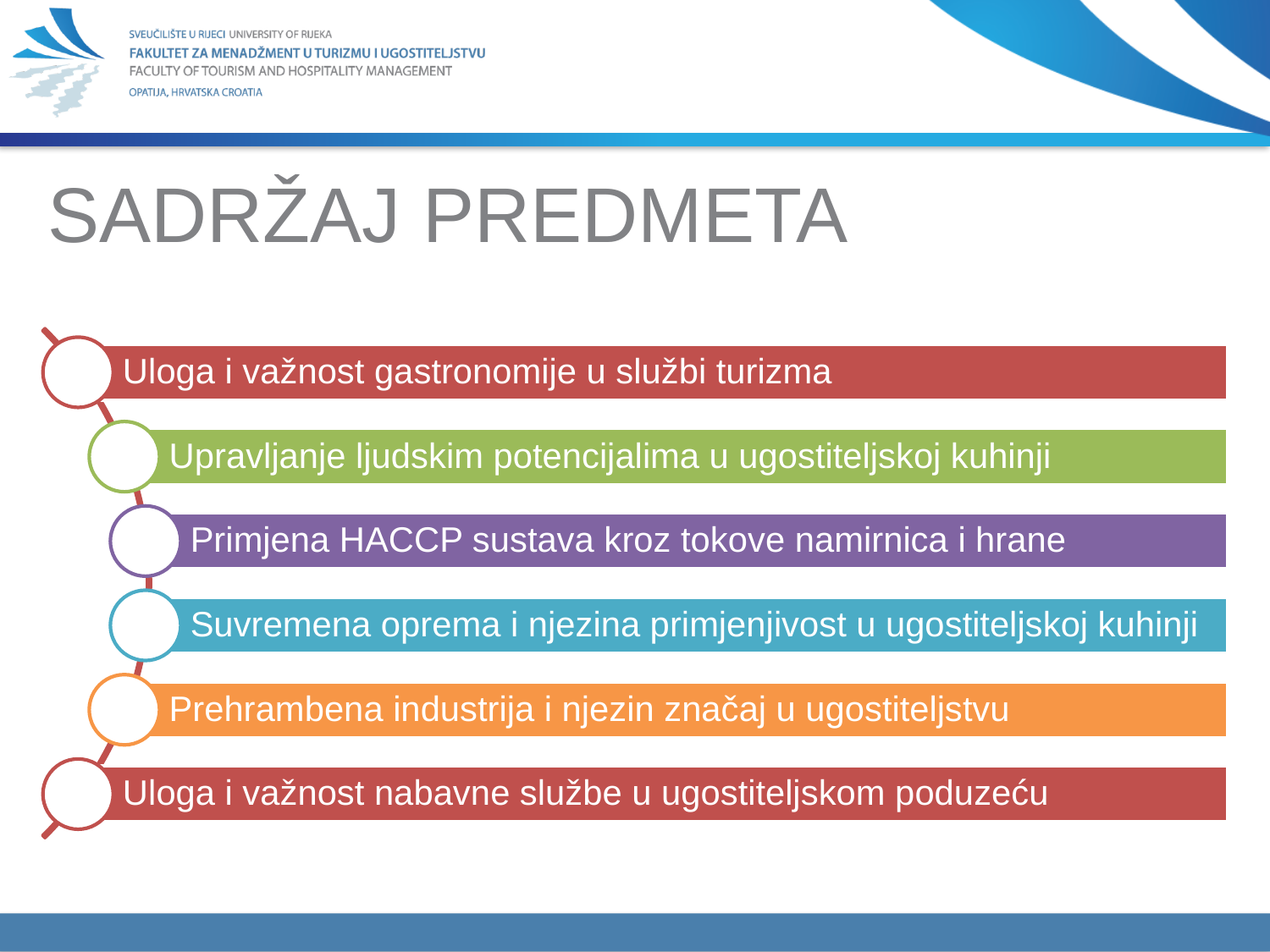

# SADRŽAJ PREDMETA
Uloga i važnost gastronomije u službi turizma
Upravljanje ljudskim potencijalima u ugostiteljskoj kuhinji
Primjena HACCP sustava kroz tokove namirnica i hrane
Suvremena oprema i njezina primjenjivost u ugostiteljskoj kuhinji
Prehrambena industrija i njezin značaj u ugostiteljstvu
Uloga i važnost nabavne službe u ugostiteljskom poduzeću